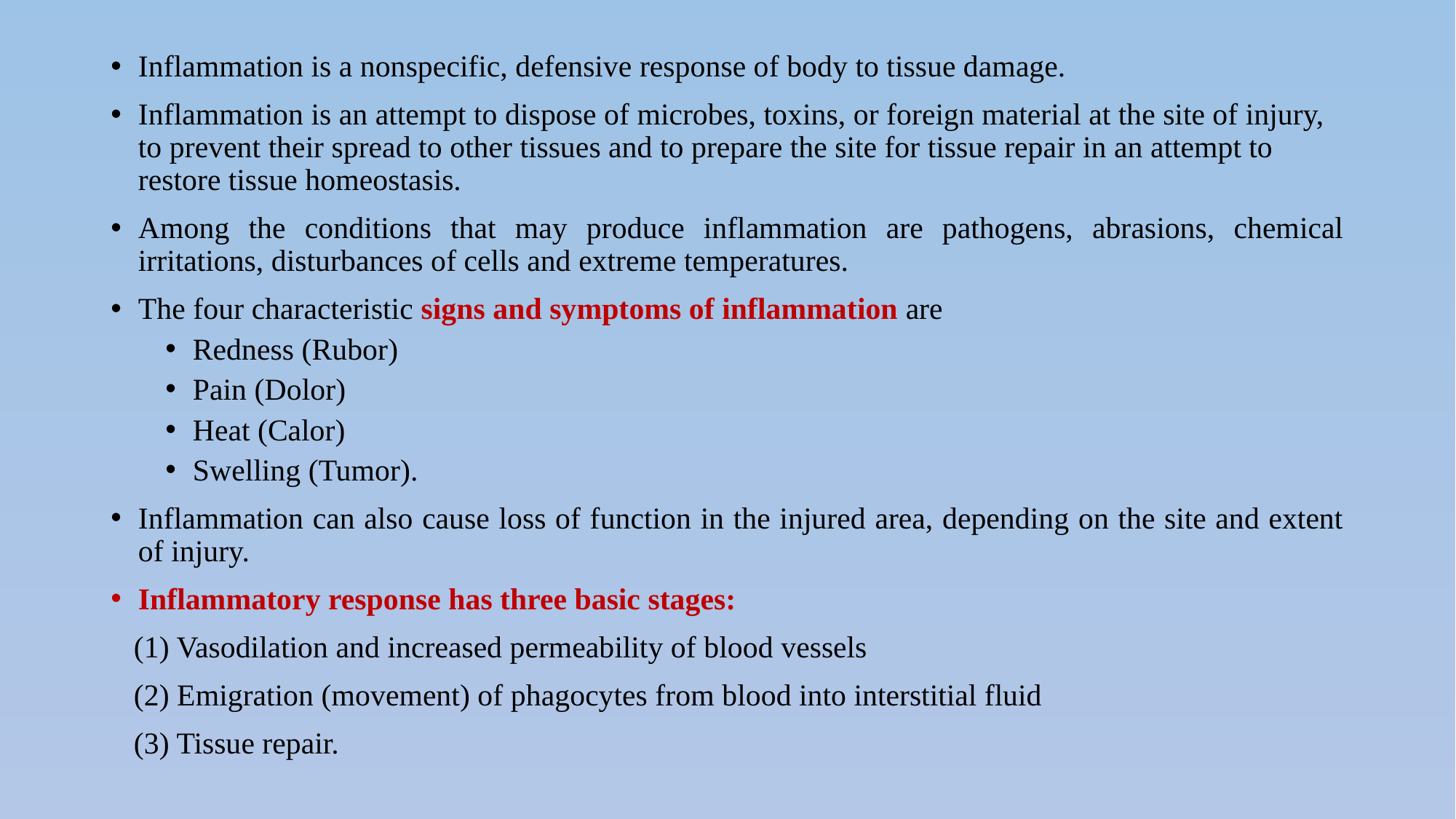

Inflammation is a nonspecific, defensive response of body to tissue damage.
Inflammation is an attempt to dispose of microbes, toxins, or foreign material at the site of injury, to prevent their spread to other tissues and to prepare the site for tissue repair in an attempt to restore tissue homeostasis.
Among the conditions that may produce inflammation are pathogens, abrasions, chemical irritations, disturbances of cells and extreme temperatures.
The four characteristic signs and symptoms of inflammation are
Redness (Rubor)
Pain (Dolor)
Heat (Calor)
Swelling (Tumor).
Inflammation can also cause loss of function in the injured area, depending on the site and extent of injury.
Inflammatory response has three basic stages:
   (1) Vasodilation and increased permeability of blood vessels
   (2) Emigration (movement) of phagocytes from blood into interstitial fluid
   (3) Tissue repair.